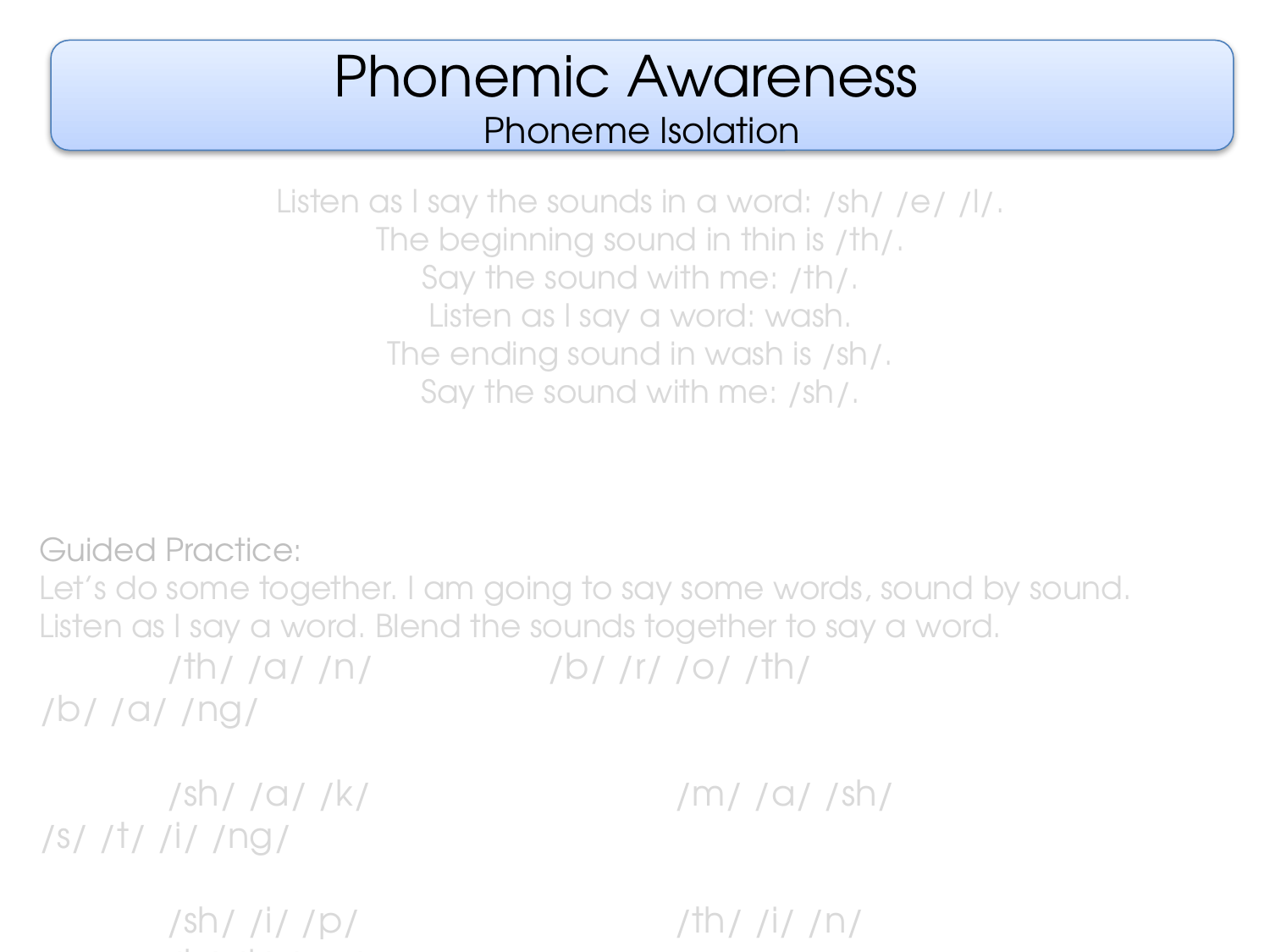

Phonemic Awareness
Phoneme Isolation
Listen as I say the sounds in a word: /sh/ /e/ /l/.
The beginning sound in thin is /th/.
Say the sound with me: /th/.
Listen as I say a word: wash.
The ending sound in wash is /sh/.
Say the sound with me: /sh/.
Guided Practice:
Let’s do some together. I am going to say some words, sound by sound. Listen as I say a word. Blend the sounds together to say a word.
	/th/ /a/ /n/		/b/ /r/ /o/ /th/			/b/ /a/ /ng/

	/sh/ /a/ /k/			/m/ /a/ /sh/			/s/ /t/ /i/ /ng/

	/sh/ /i/ /p/			/th/ /i/ /n/				/k/ /i/ /ng/